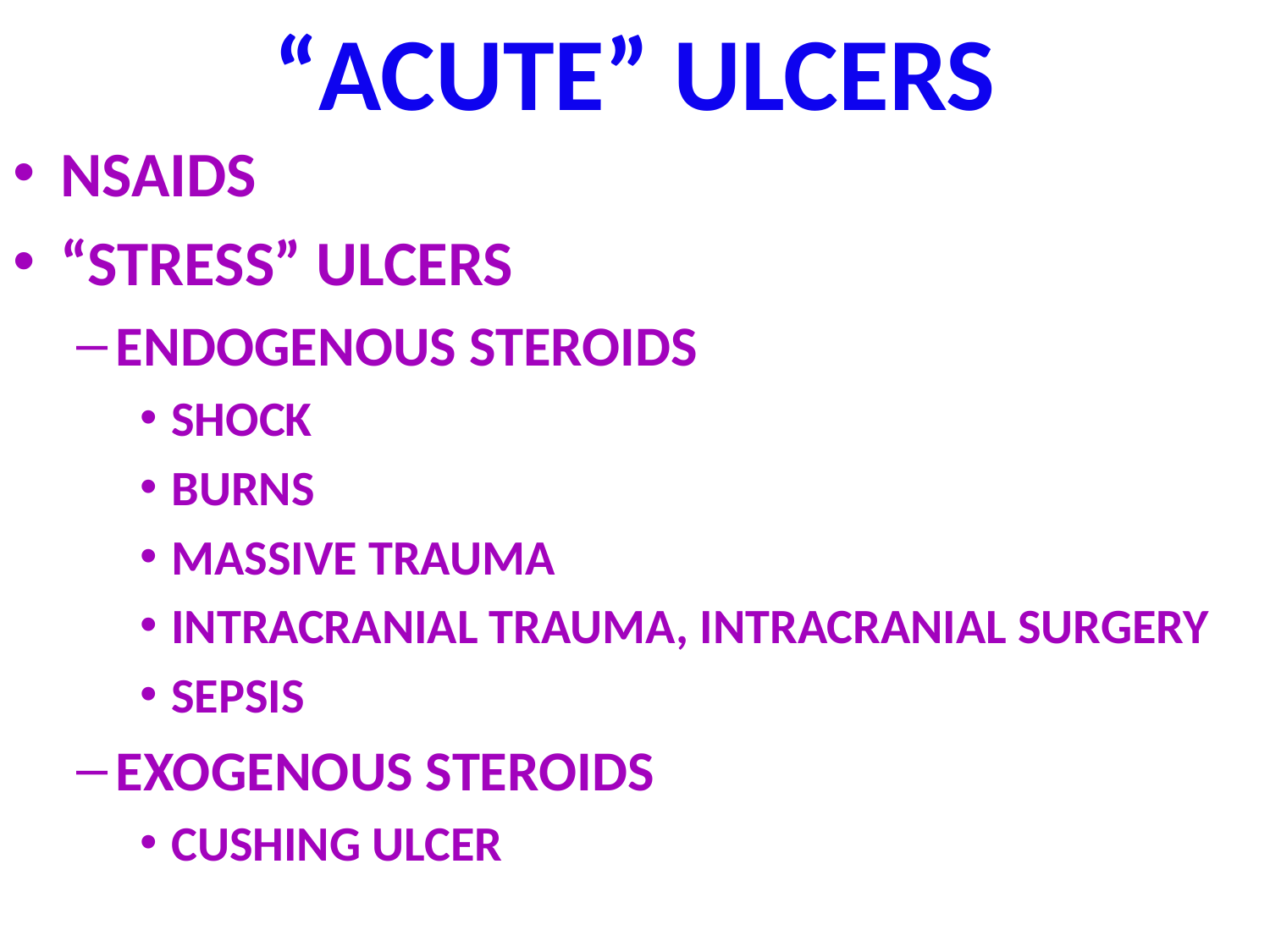

# “ACUTE” ULCERS
NSAIDS
“STRESS” ULCERS
ENDOGENOUS STEROIDS
SHOCK
BURNS
MASSIVE TRAUMA
INTRACRANIAL TRAUMA, INTRACRANIAL SURGERY
SEPSIS
EXOGENOUS STEROIDS
CUSHING ULCER